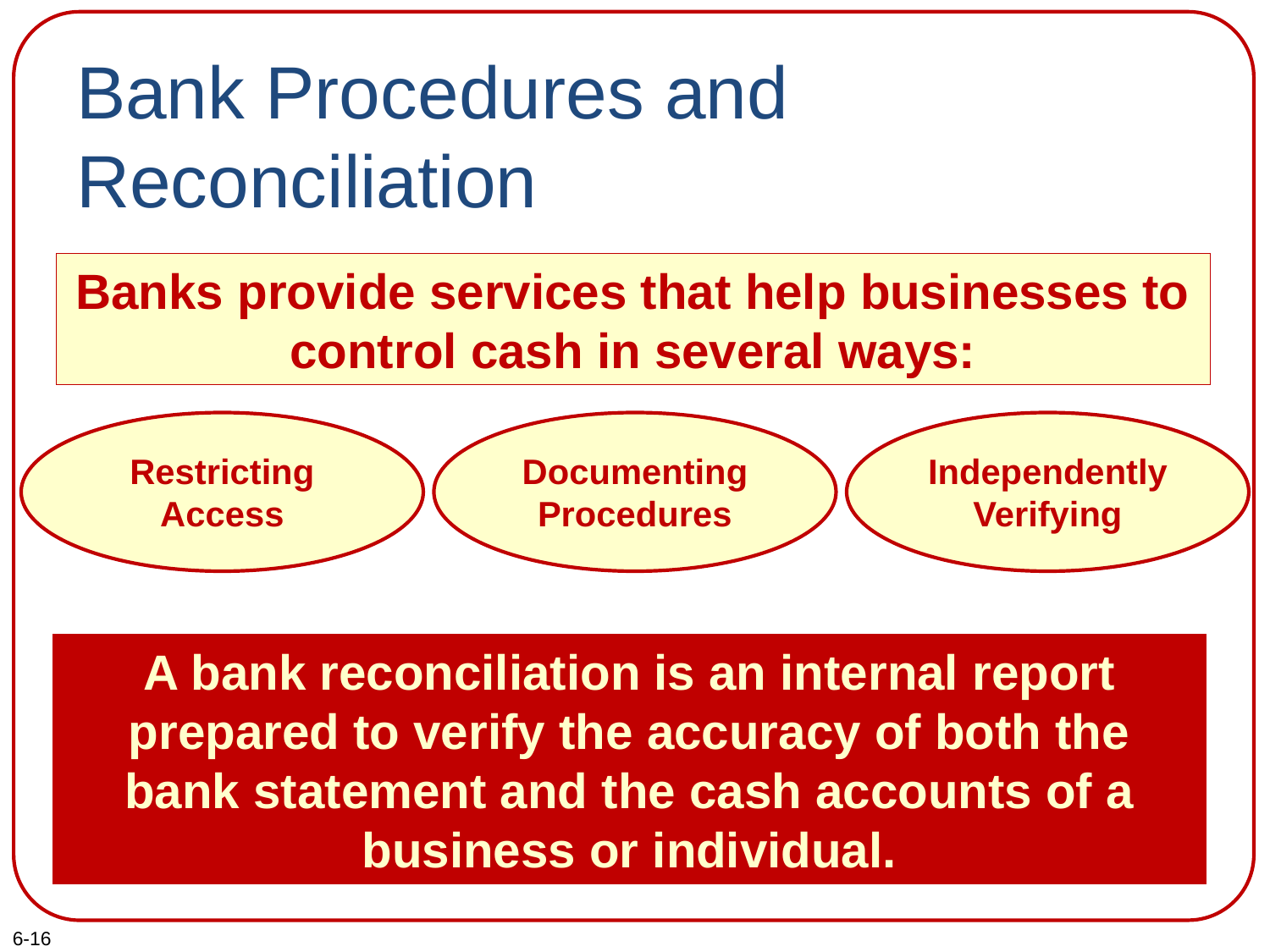

# Bank Procedures and Reconciliation
Banks provide services that help businesses to control cash in several ways:
Restricting Access
Documenting Procedures
Independently Verifying
A bank reconciliation is an internal report prepared to verify the accuracy of both the bank statement and the cash accounts of a business or individual.